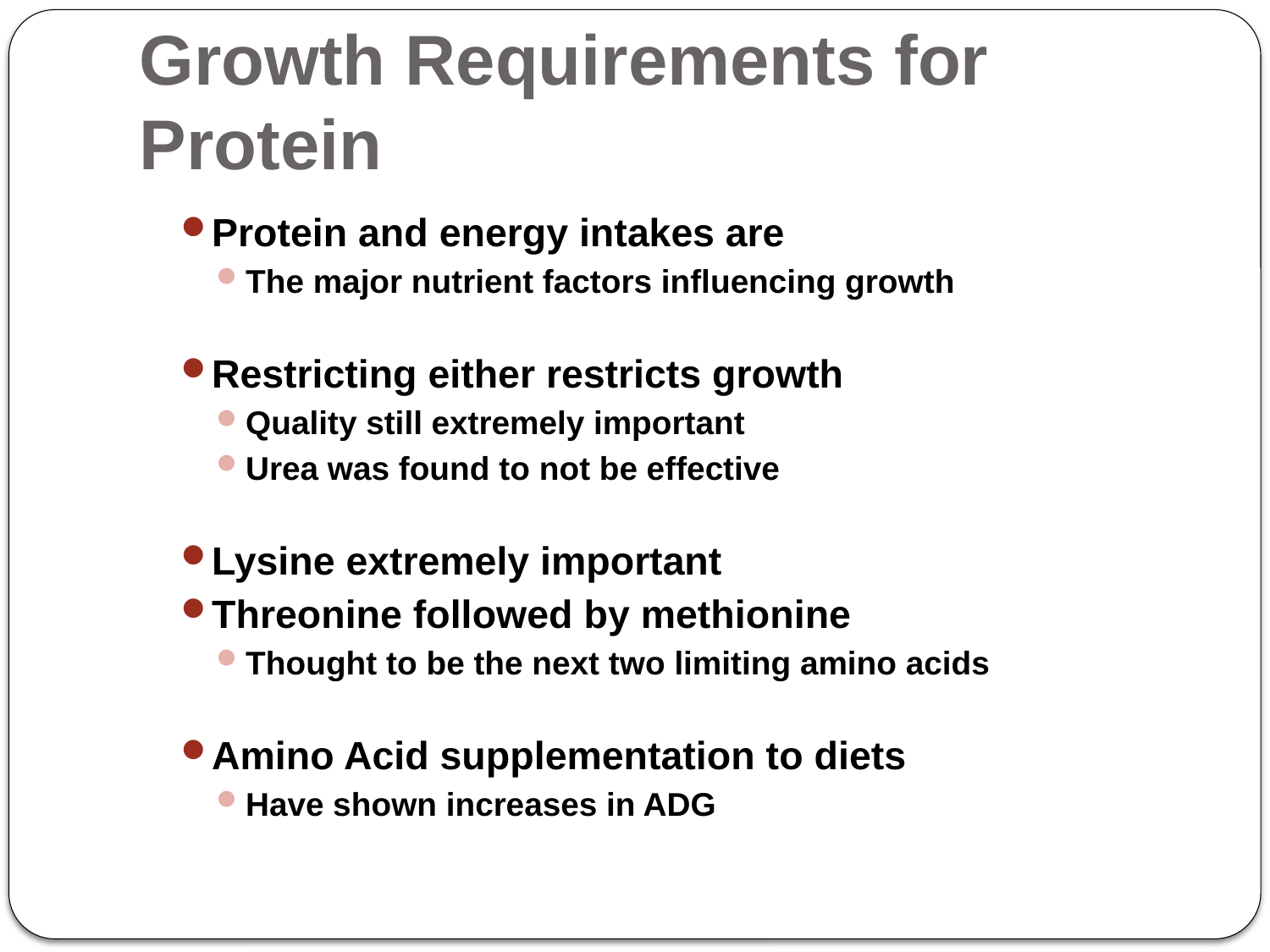

# Growth Requirements for Protein
Protein and energy intakes are
The major nutrient factors influencing growth

Restricting either restricts growth
Quality still extremely important
Urea was found to not be effective

Lysine extremely important
Threonine followed by methionine
Thought to be the next two limiting amino acids

Amino Acid supplementation to diets
Have shown increases in ADG